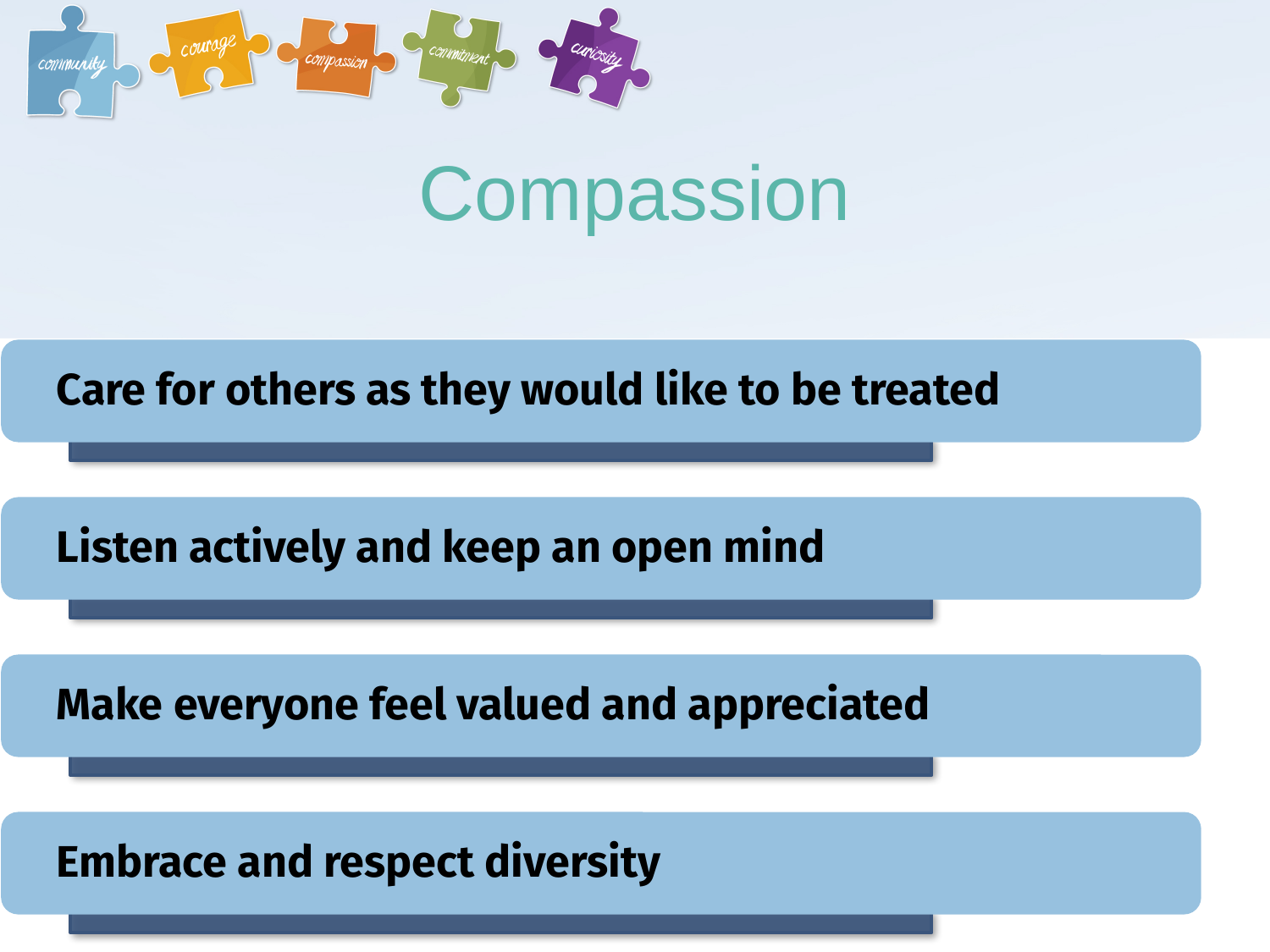

# Compassion
Care for others as they would like to be treated
Listen actively and keep an open mind
Make everyone feel valued and appreciated
Embrace and respect diversity